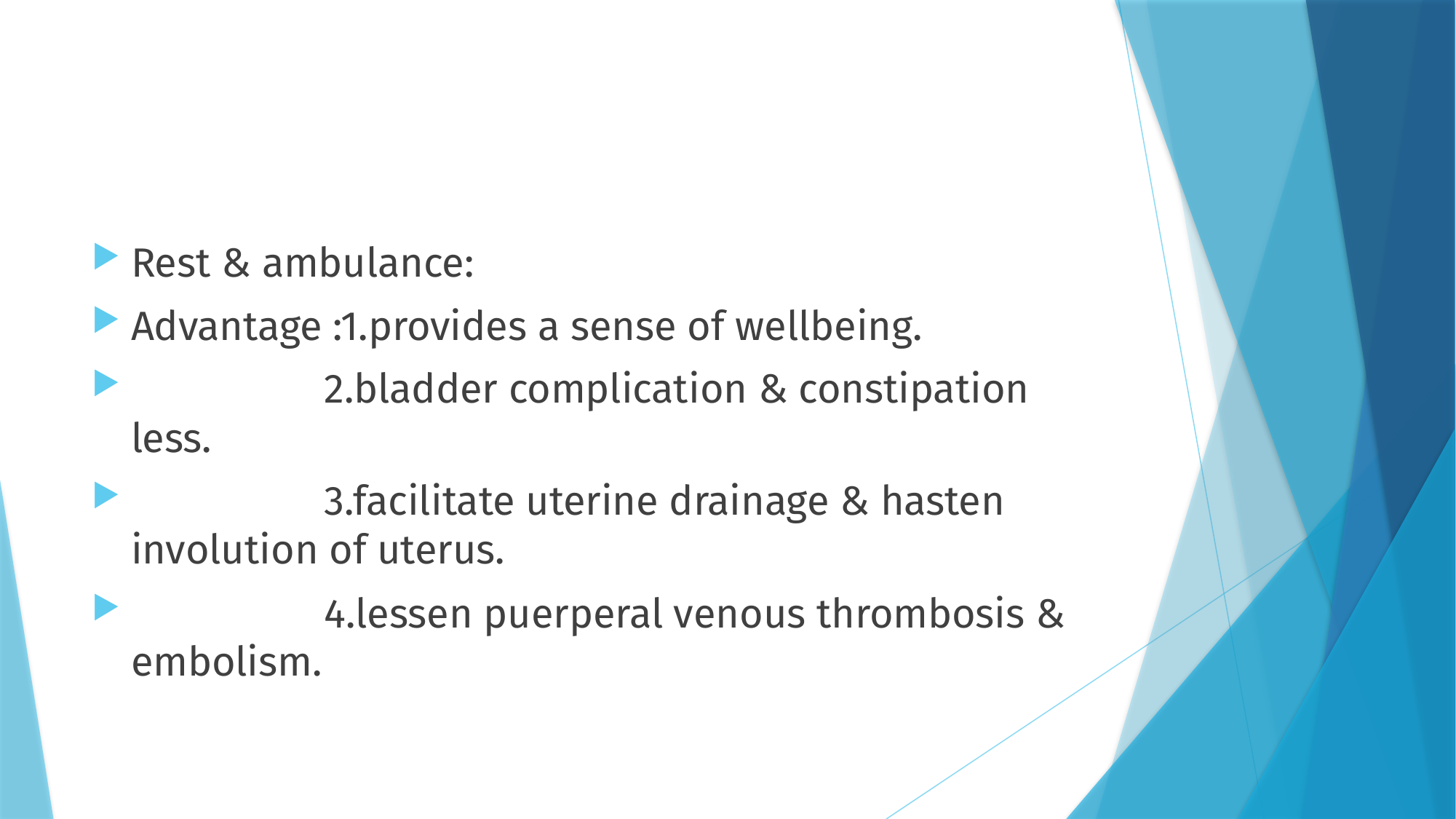

#
Rest & ambulance:
Advantage :1.provides a sense of wellbeing.
                  2.bladder complication & constipation    less.
                  3.facilitate uterine drainage & hasten involution of uterus.
                  4.lessen puerperal venous thrombosis &  embolism.